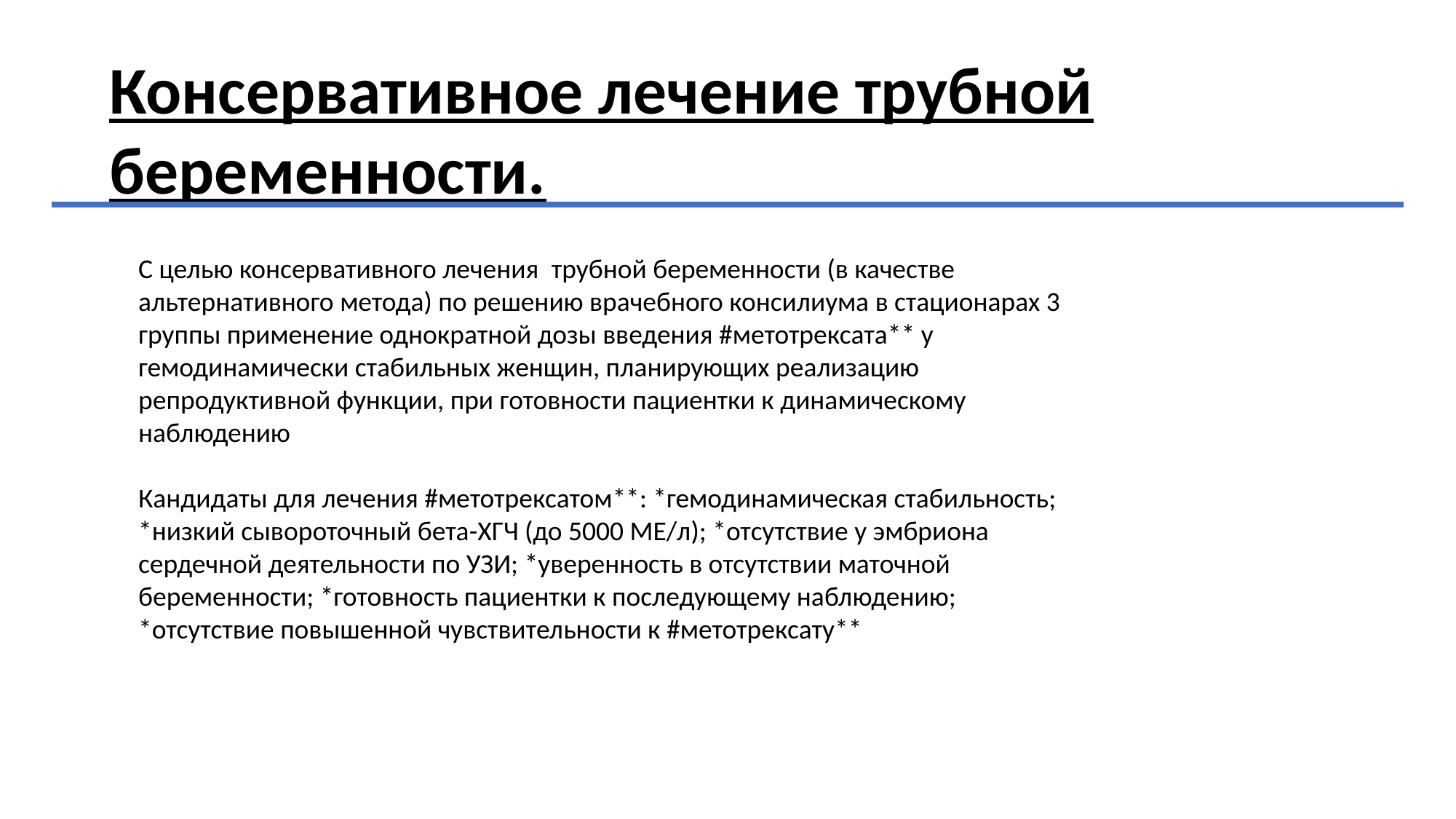

# Консервативное лечение трубной беременности.

С целью консервативного лечения  трубной беременности (в качестве альтернативного метода) по решению врачебного консилиума в стационарах 3 группы применение однократной дозы введения #метотрексата** у гемодинамически стабильных женщин, планирующих реализацию репродуктивной функции, при готовности пациентки к динамическому наблюдению

Кандидаты для лечения #метотрексатом**: *гемодинамическая стабильность; *низкий сывороточный бета-ХГЧ (до 5000 МЕ/л); *отсутствие у эмбриона сердечной деятельности по УЗИ; *уверенность в отсутствии маточной беременности; *готовность пациентки к последующему наблюдению; *отсутствие повышенной чувствительности к #метотрексату**